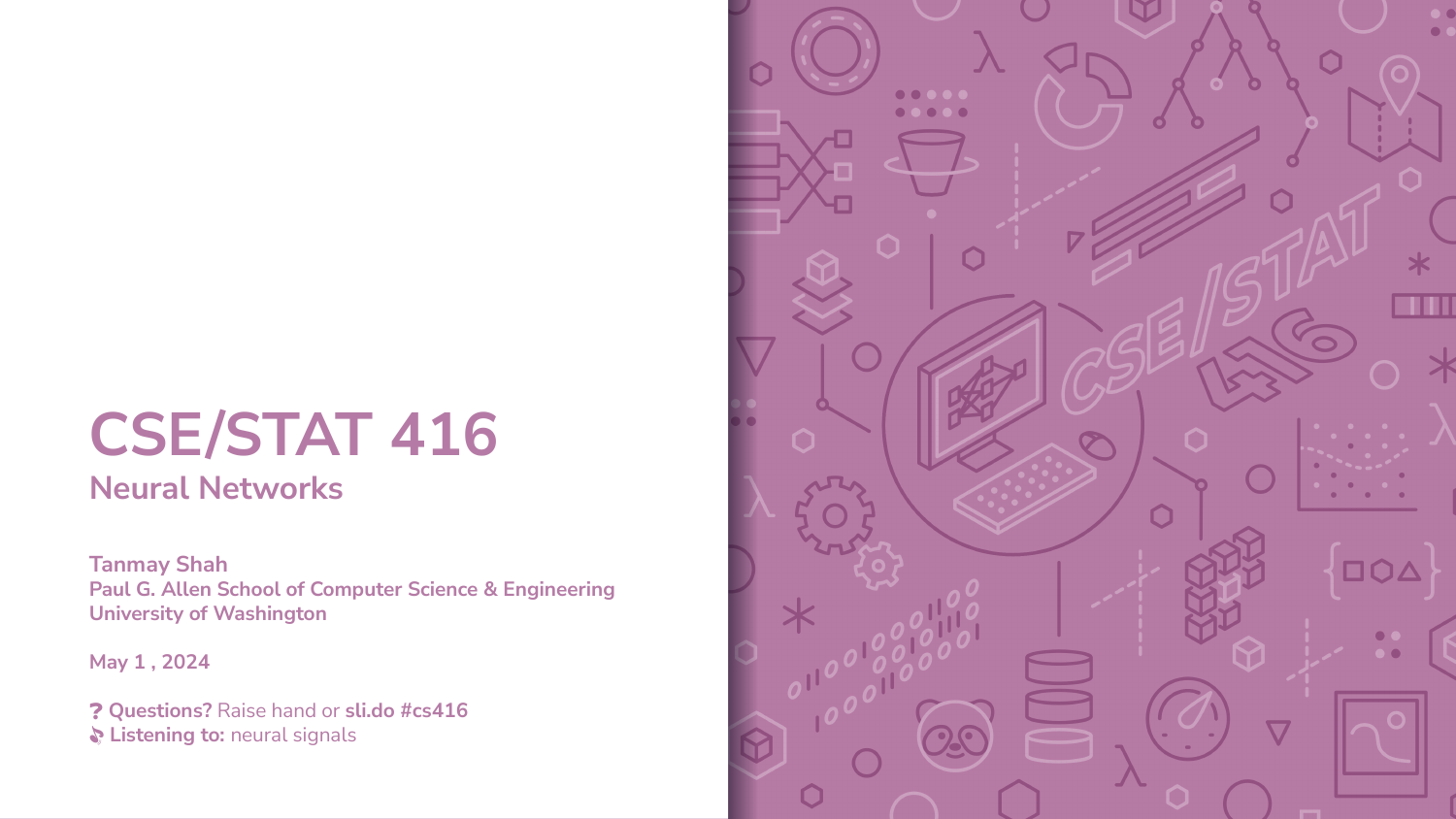

# CSE/STAT 416 Neural Networks Tanmay Shah Paul G. Allen School of Computer Science & Engineering University of Washington May 1 , 2024 ❓ Questions? Raise hand or sli.do #cs416 🎵 Listening to: neural signals